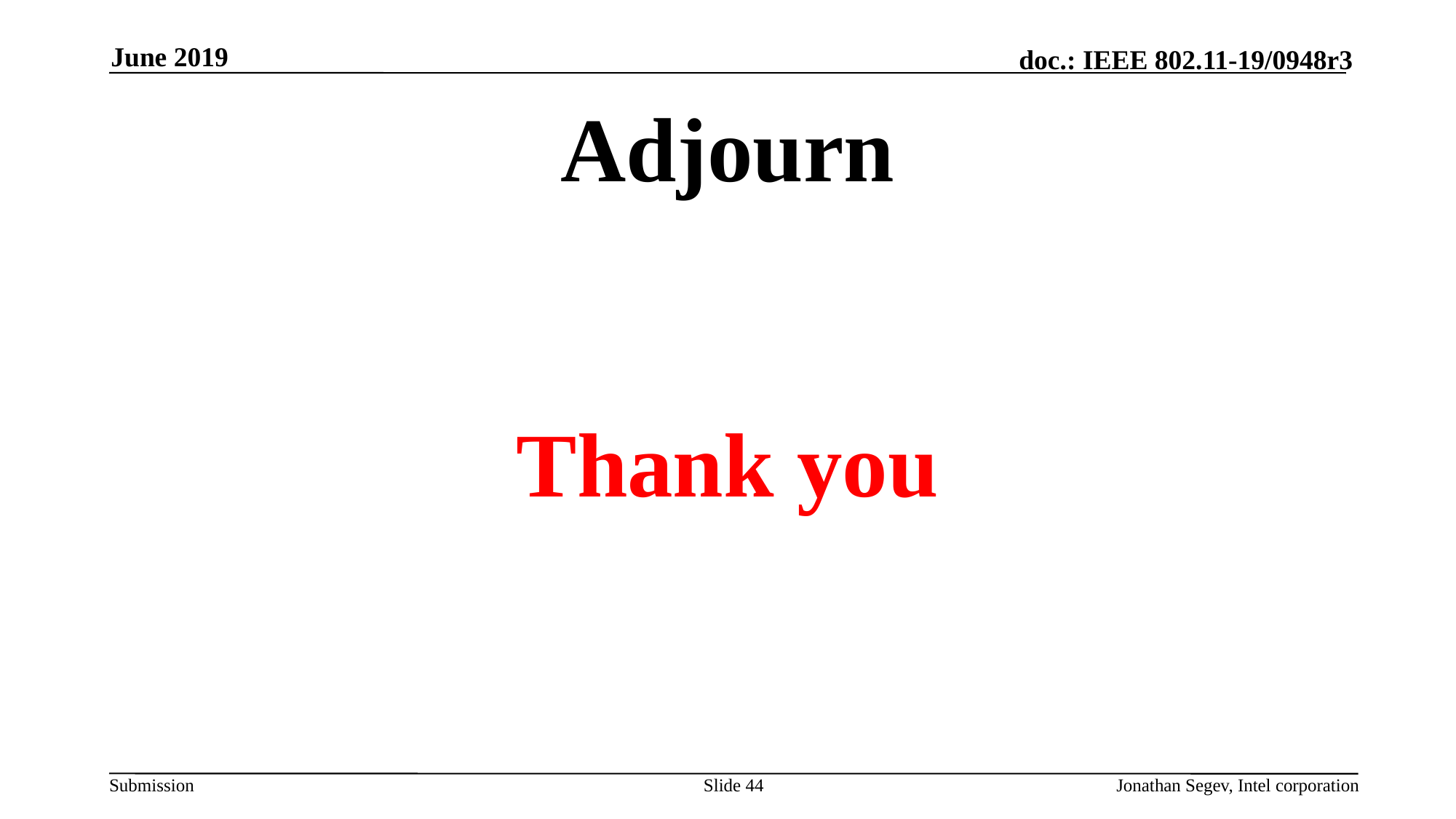

June 2019
# Adjourn

Thank you
Slide 44
Jonathan Segev, Intel corporation